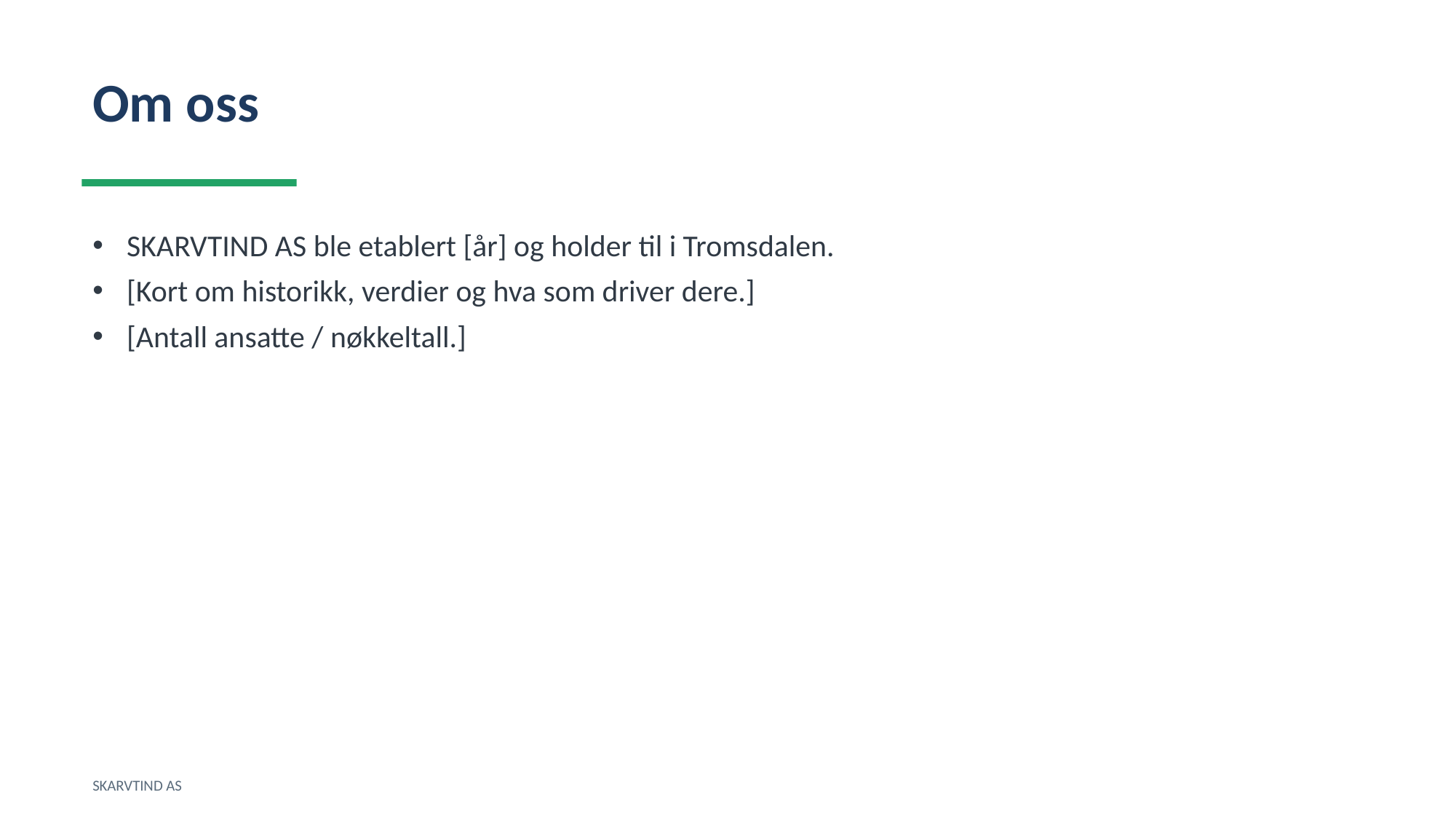

Om oss

SKARVTIND AS ble etablert [år] og holder til i Tromsdalen.
[Kort om historikk, verdier og hva som driver dere.]
[Antall ansatte / nøkkeltall.]
SKARVTIND AS